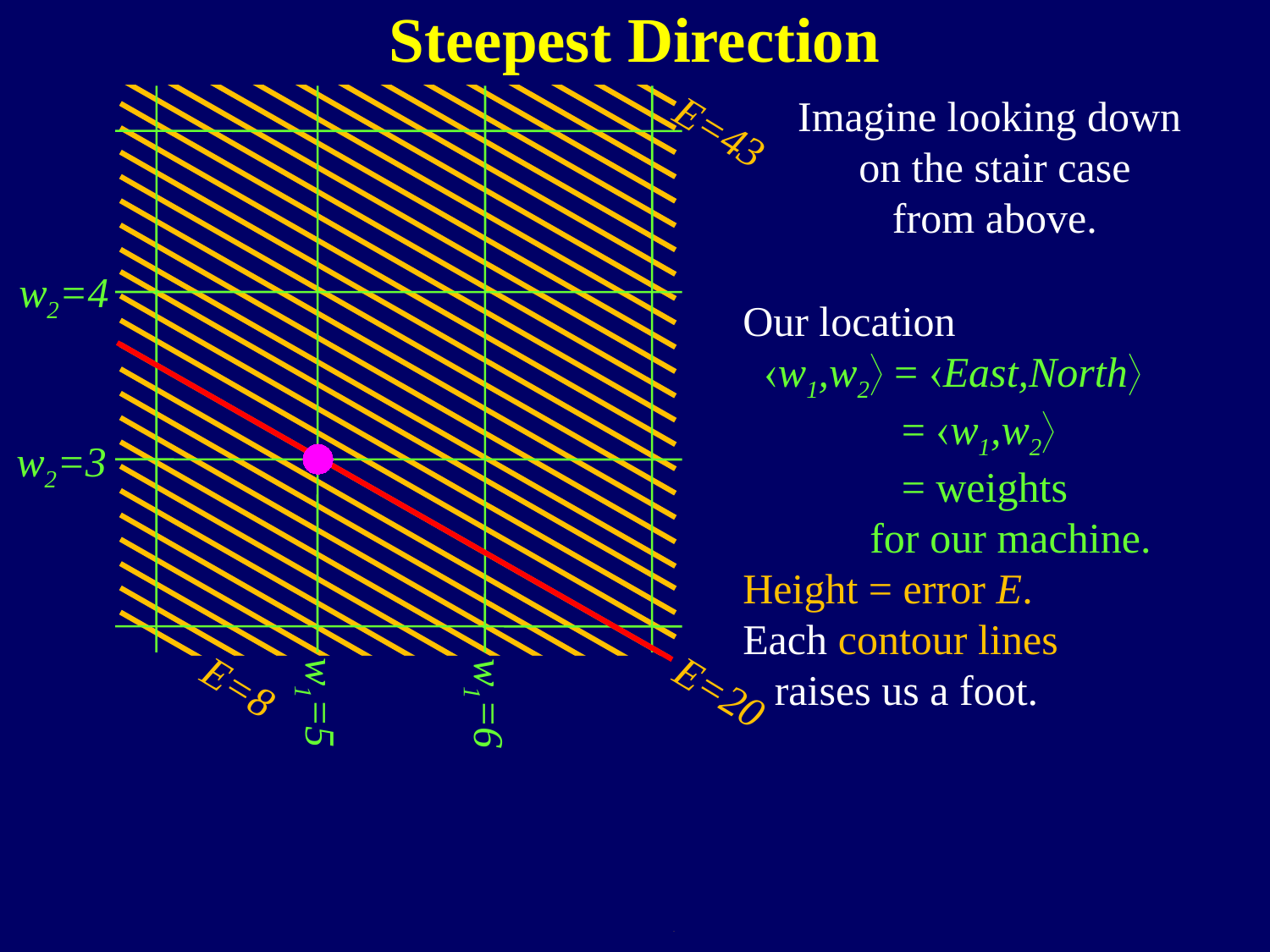

E=43
E=8
Steepest Direction
Imagine looking down
on the stair case
from above.
w2=4
w2=3
w1=5
w1=6

Our location
  〈w1,w2〉 = 〈East,North〉
               = 〈w1,w2〉
               = weights
            for our machine.
Height = error E.
Each contour lines
   raises us a foot.

E=20